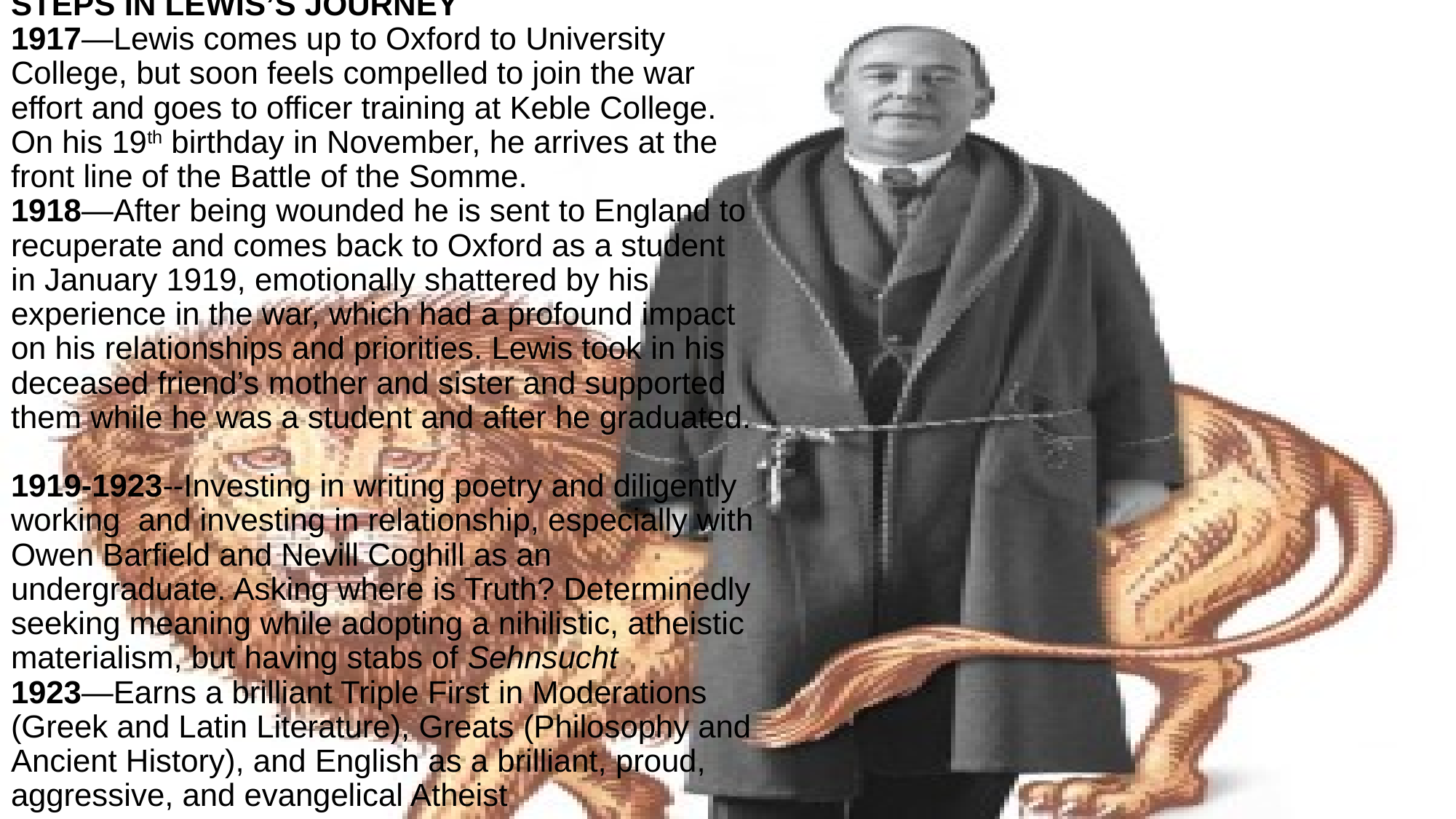

# STEPS IN LEWIS’S JOURNEY 1917—Lewis comes up to Oxford to University College, but soon feels compelled to join the war effort and goes to officer training at Keble College. On his 19th birthday in November, he arrives at the front line of the Battle of the Somme. 1918—After being wounded he is sent to England to recuperate and comes back to Oxford as a student in January 1919, emotionally shattered by his experience in the war, which had a profound impact on his relationships and priorities. Lewis took in his deceased friend’s mother and sister and supported them while he was a student and after he graduated. 1919-1923--Investing in writing poetry and diligently working  and investing in relationship, especially with Owen Barfield and Nevill Coghill as an undergraduate. Asking where is Truth? Determinedly seeking meaning while adopting a nihilistic, atheistic materialism, but having stabs of Sehnsucht 1923—Earns a brilliant Triple First in Moderations (Greek and Latin Literature), Greats (Philosophy and Ancient History), and English as a brilliant, proud, aggressive, and evangelical Atheist